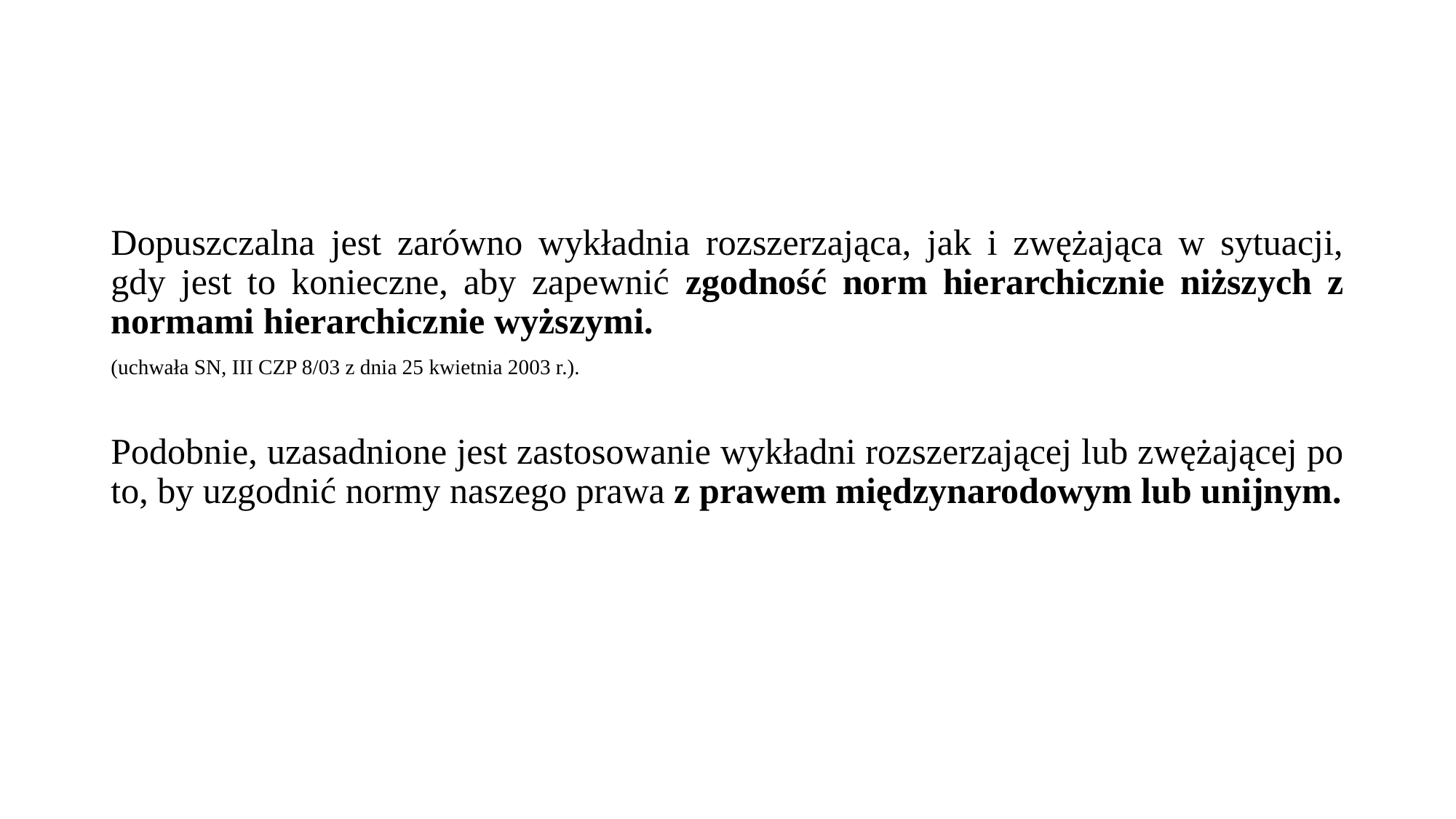

#
Dopuszczalna jest zarówno wykładnia rozszerzająca, jak i zwężająca w sytuacji, gdy jest to konieczne, aby zapewnić zgodność norm hierarchicznie niższych z normami hierarchicznie wyższymi.
(uchwała SN, III CZP 8/03 z dnia 25 kwietnia 2003 r.).

Podobnie, uzasadnione jest zastosowanie wykładni rozszerzającej lub zwężającej po to, by uzgodnić normy naszego prawa z prawem międzynarodowym lub unijnym.